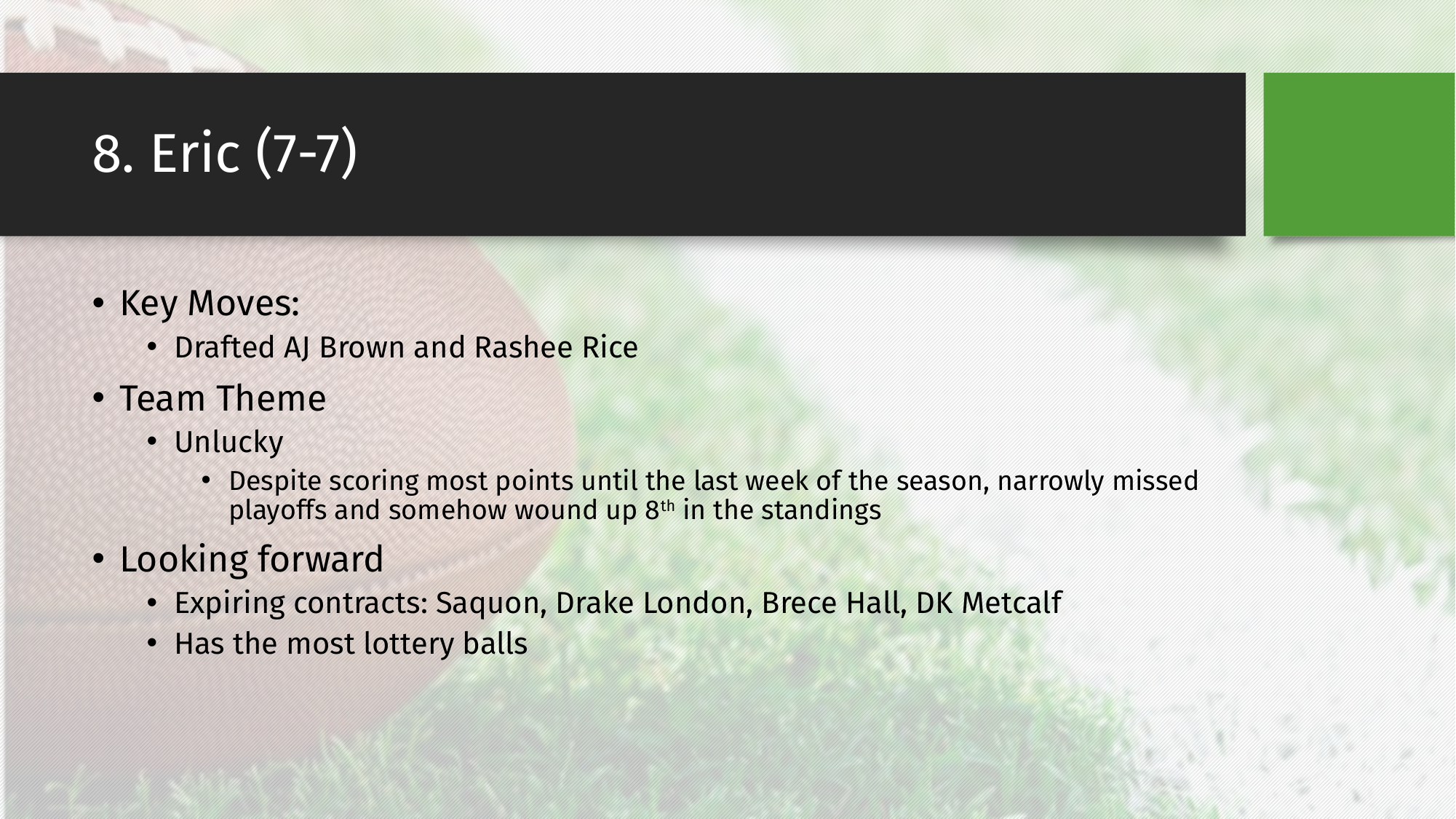

# 8. Eric (7-7)
Key Moves:
Drafted AJ Brown and Rashee Rice
Team Theme
Unlucky
Despite scoring most points until the last week of the season, narrowly missed playoffs and somehow wound up 8th in the standings
Looking forward
Expiring contracts: Saquon, Drake London, Brece Hall, DK Metcalf
Has the most lottery balls